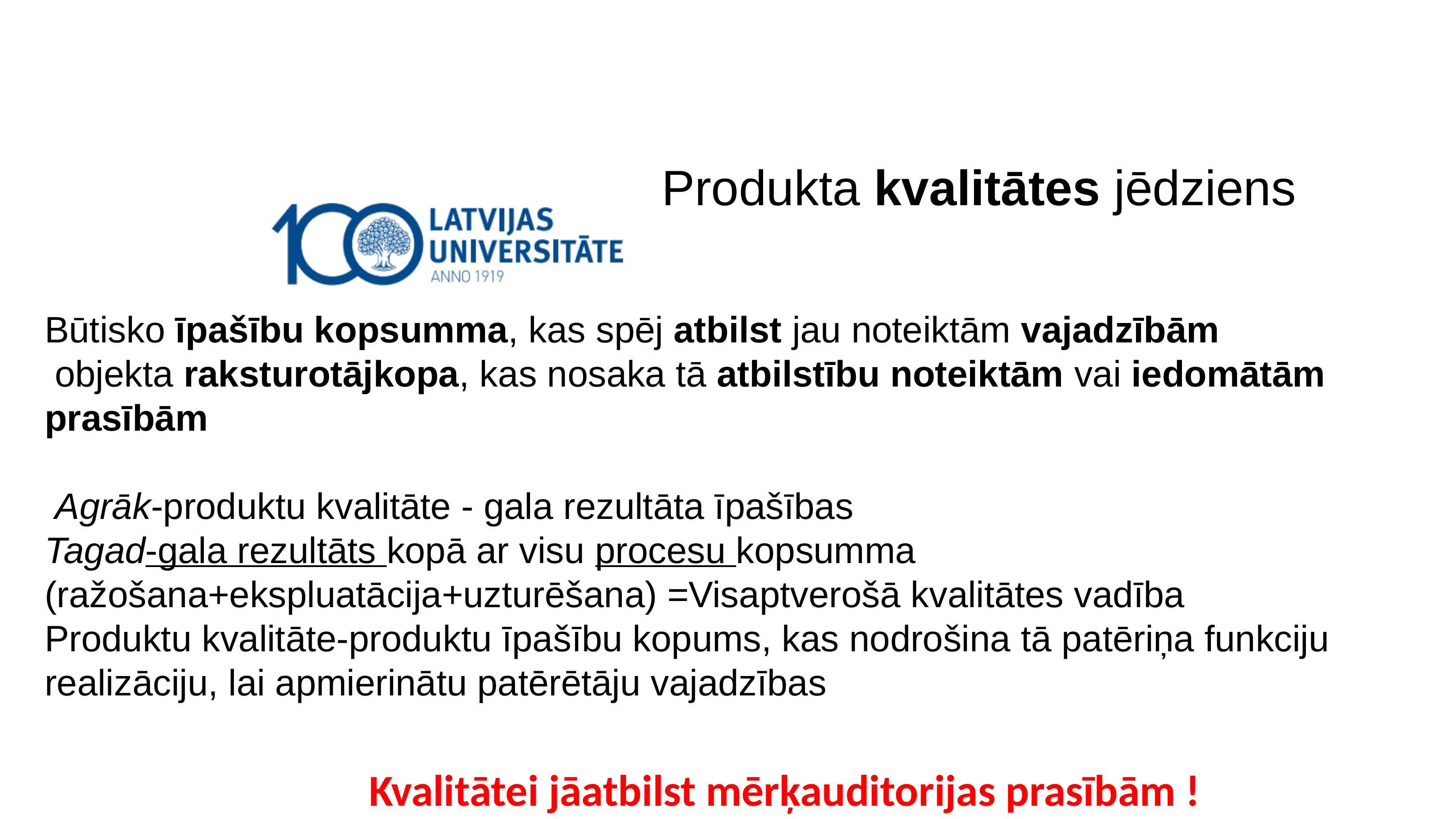

# Produkta kvalitātes jēdziens
Būtisko īpašību kopsumma, kas spēj atbilst jau noteiktām vajadzībām
 objekta raksturotājkopa, kas nosaka tā atbilstību noteiktām vai iedomātām prasībām

 Agrāk-produktu kvalitāte - gala rezultāta īpašības
Tagad-gala rezultāts kopā ar visu procesu kopsumma (ražošana+ekspluatācija+uzturēšana) =Visaptverošā kvalitātes vadība
Produktu kvalitāte-produktu īpašību kopums, kas nodrošina tā patēriņa funkciju realizāciju, lai apmierinātu patērētāju vajadzības

Kvalitātei jāatbilst mērķauditorijas prasībām !